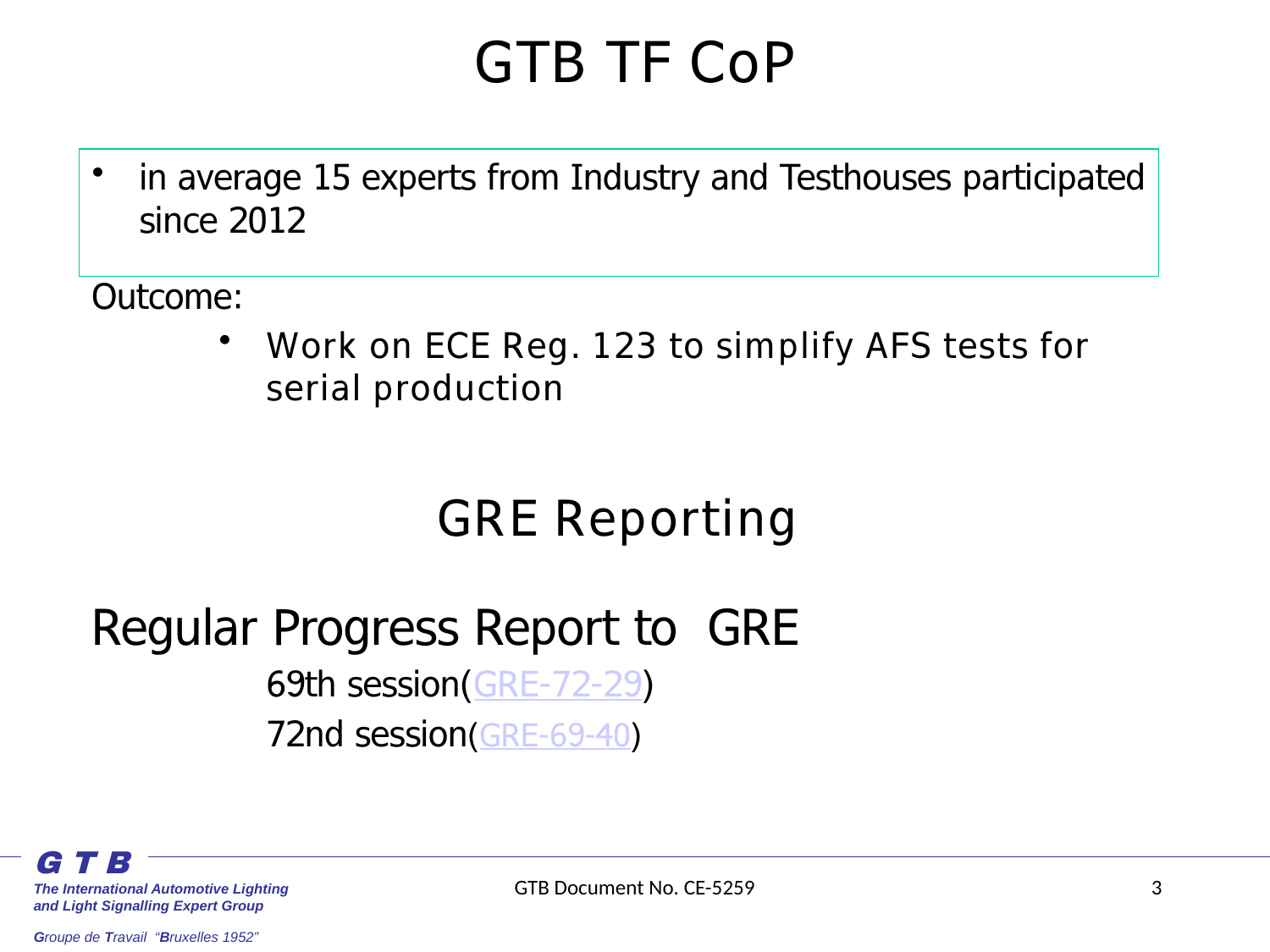

GTB TF CoP
in average 15 experts from Industry and Testhouses participated since 2012

Outcome:
Work on ECE Reg. 123 to simplify AFS tests for serial production

GRE Reporting

Regular Progress Report to  GRE
		69th session(GRE-72-29)
		72nd session(GRE-69-40)
GTB Document No. CE-5259

3